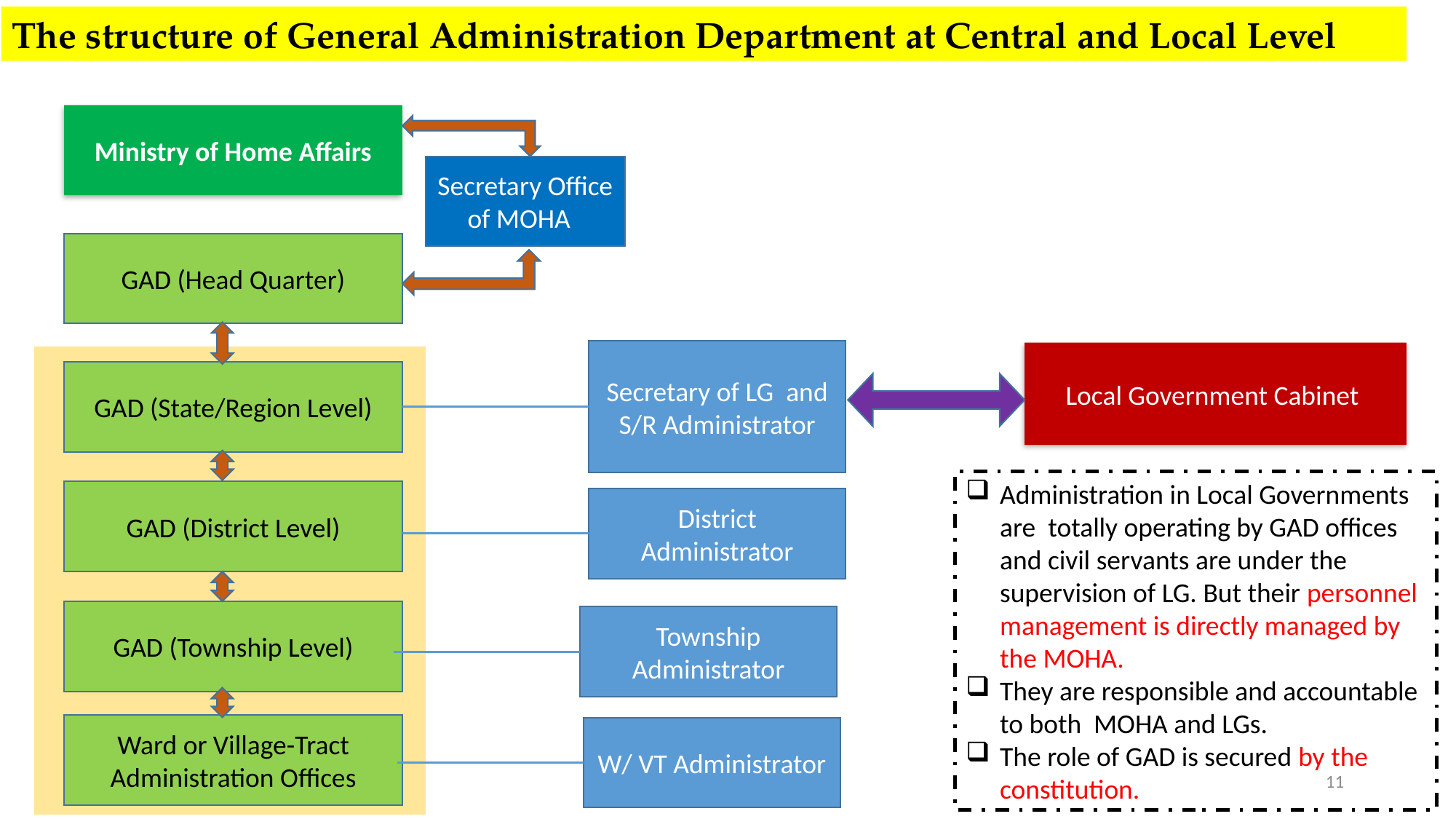

The structure of General Administration Department at Central and Local Level

Ministry of Home Affairs
Secretary Office of MOHA
GAD (Head Quarter)

Secretary of LG  and S/R Administrator
Local Government Cabinet

GAD (State/Region Level)

Administration in Local Governments are  totally operating by GAD offices and civil servants are under the supervision of LG. But their personnel management is directly managed by the MOHA.
They are responsible and accountable to both  MOHA and LGs.
The role of GAD is secured by the constitution.
GAD (District Level)
District Administrator

GAD (Township Level)
Township Administrator

Ward or Village-Tract Administration Offices
W/ VT Administrator
11